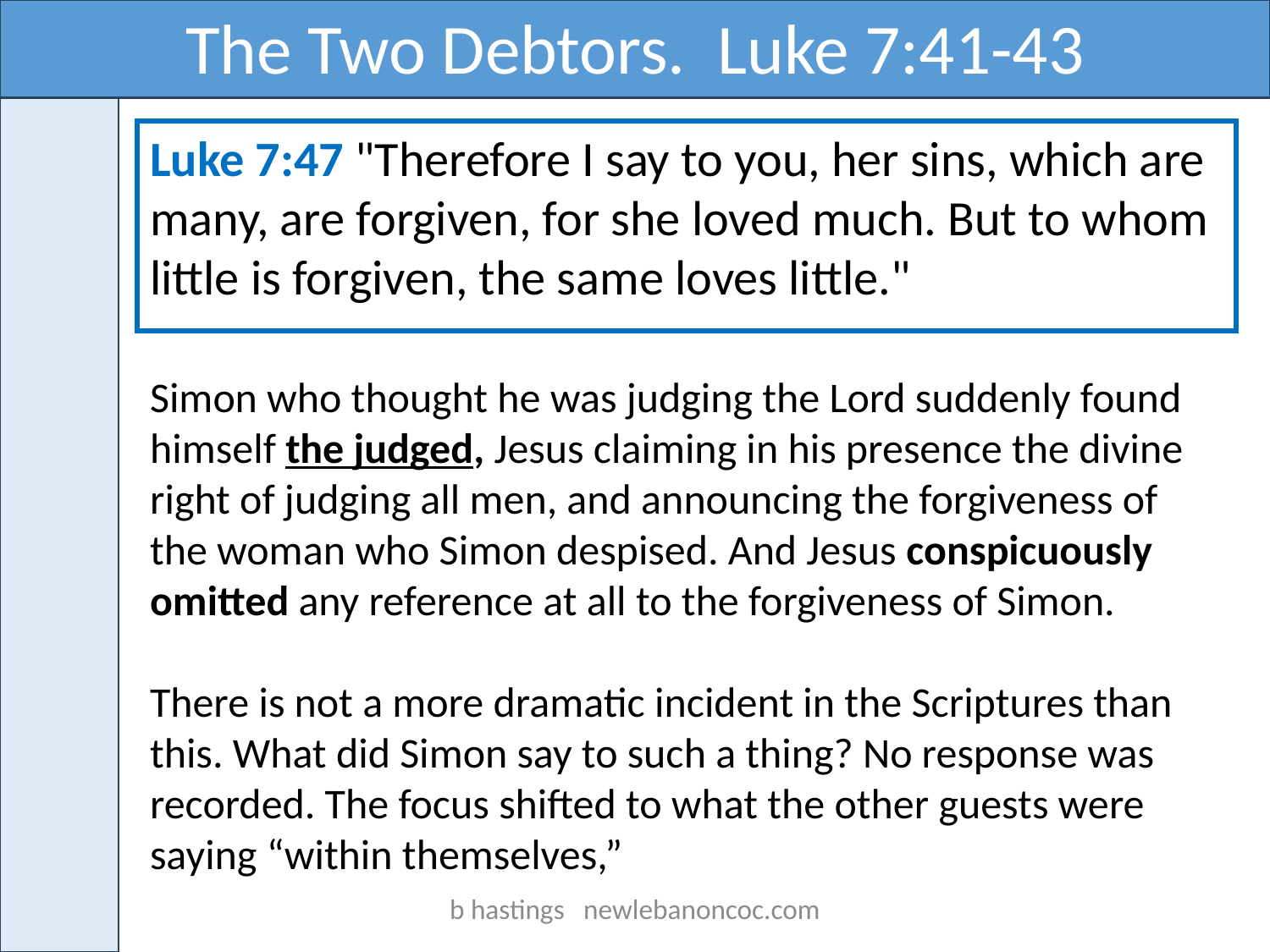

The Two Debtors.  Luke 7:41-43
Luke 7:47 "Therefore I say to you, her sins, which are many, are forgiven, for she loved much. But to whom little is forgiven, the same loves little."

Simon who thought he was judging the Lord suddenly found himself the judged, Jesus claiming in his presence the divine right of judging all men, and announcing the forgiveness of the woman who Simon despised. And Jesus conspicuously omitted any reference at all to the forgiveness of Simon.

There is not a more dramatic incident in the Scriptures than this. What did Simon say to such a thing? No response was recorded. The focus shifted to what the other guests were saying “within themselves,”

b hastings   newlebanoncoc.com